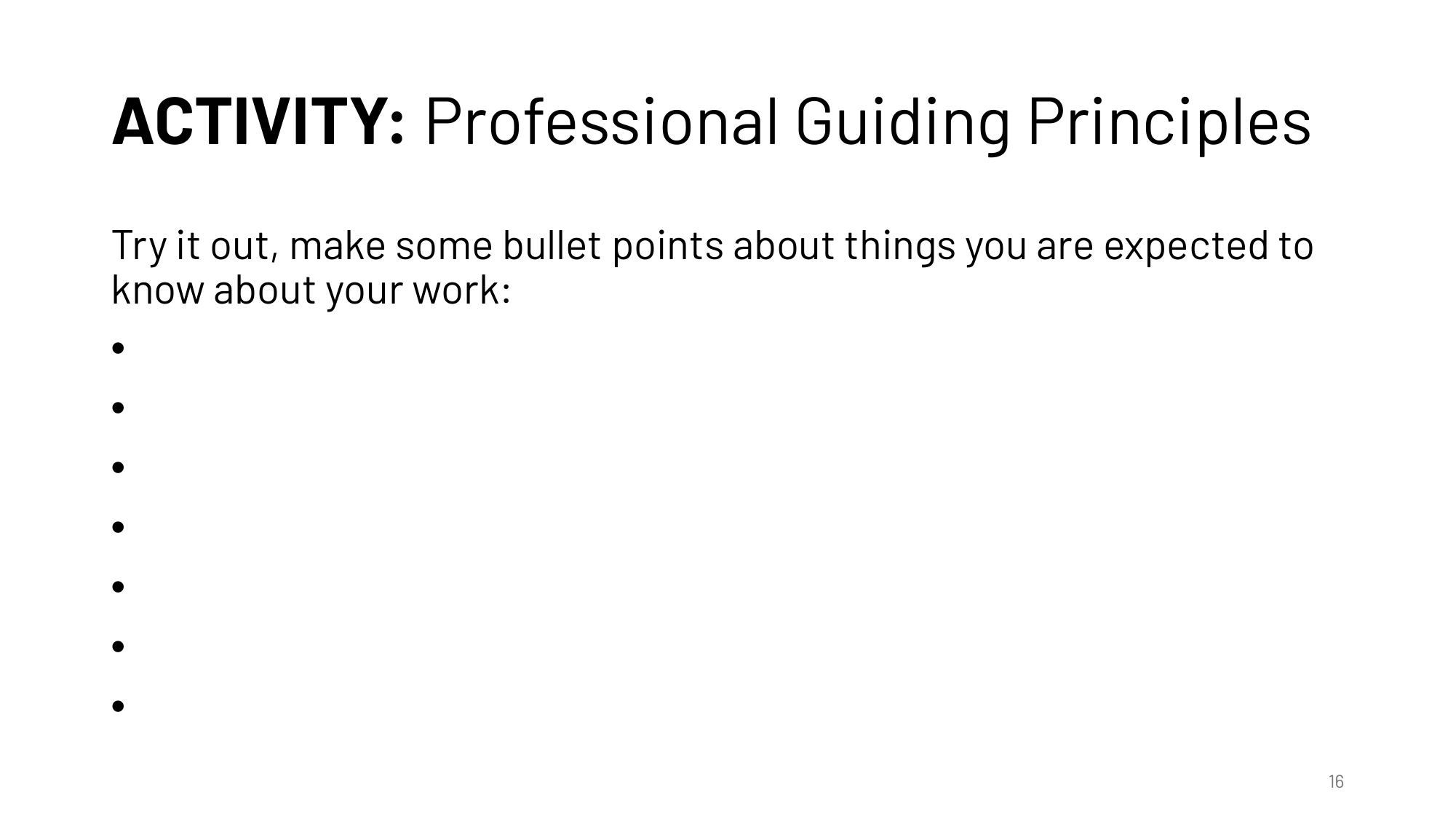

# ACTIVITY: Professional Guiding Principles
Try it out, make some bullet points about things you are expected to know about your work:

16